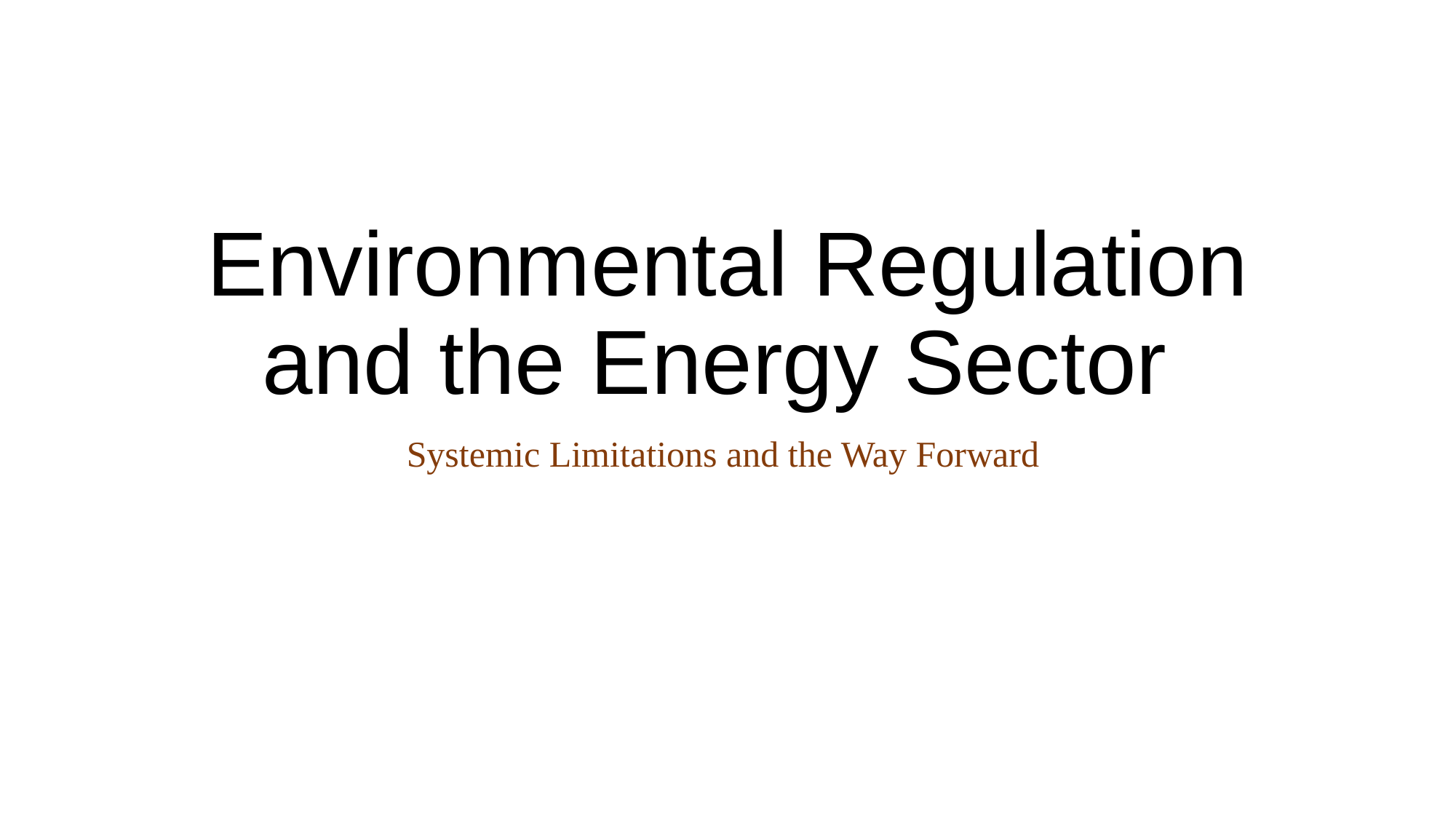

# Environmental Regulation and the Energy Sector
Systemic Limitations and the Way Forward